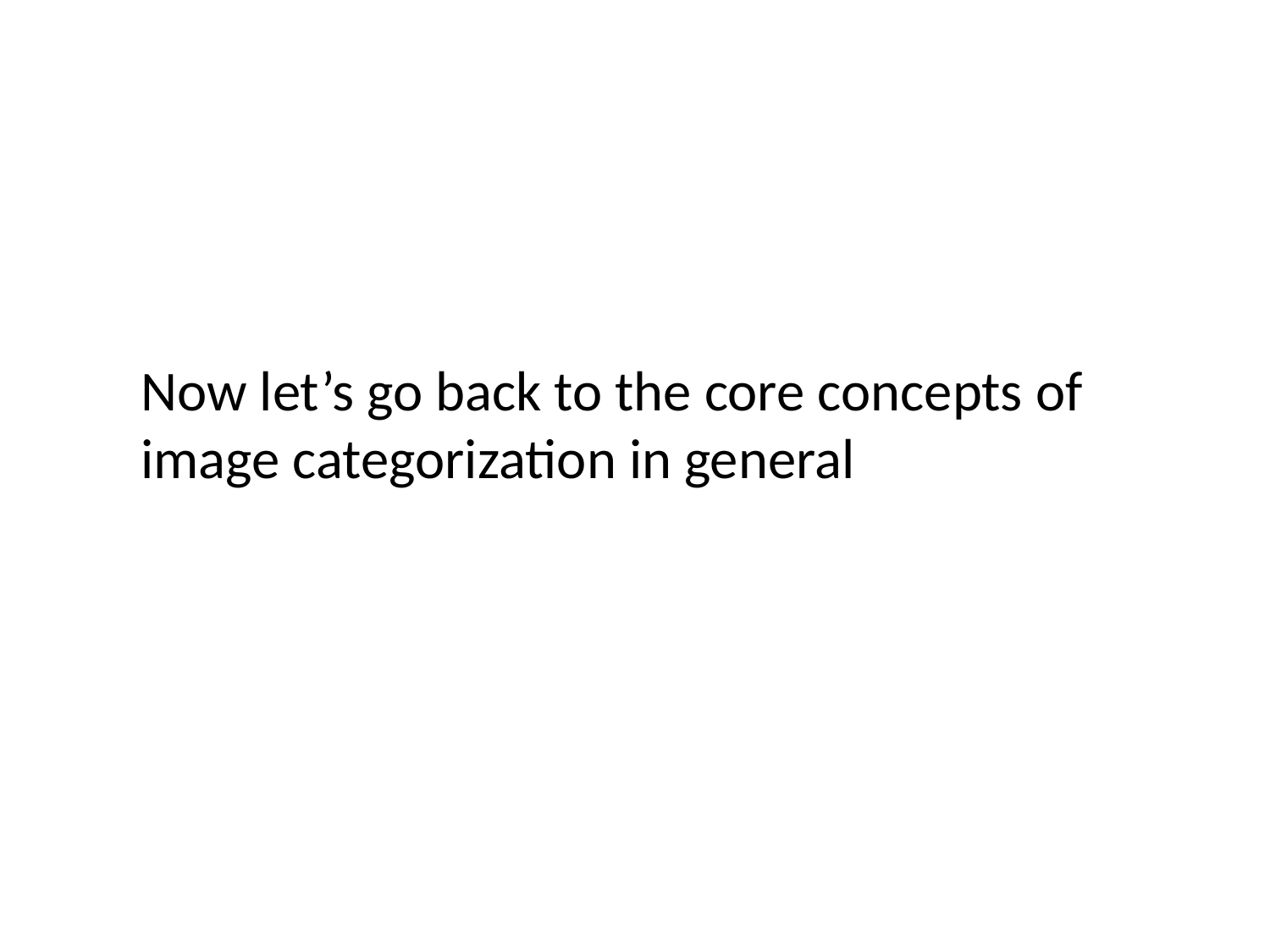

#

	Now let’s go back to the core concepts of 	image categorization in general